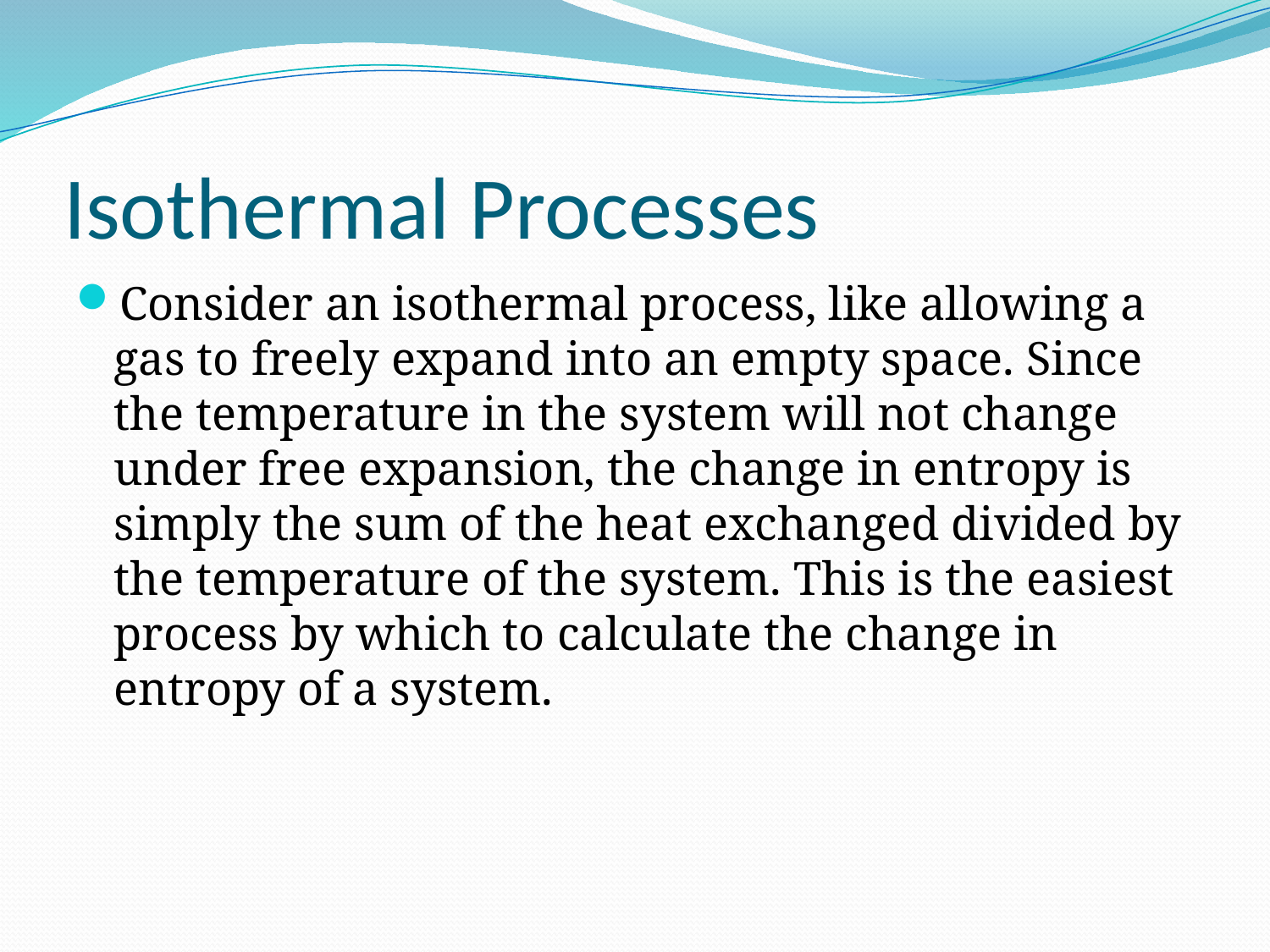

# Isothermal Processes
Consider an isothermal process, like allowing a gas to freely expand into an empty space. Since the temperature in the system will not change under free expansion, the change in entropy is simply the sum of the heat exchanged divided by the temperature of the system. This is the easiest process by which to calculate the change in entropy of a system.